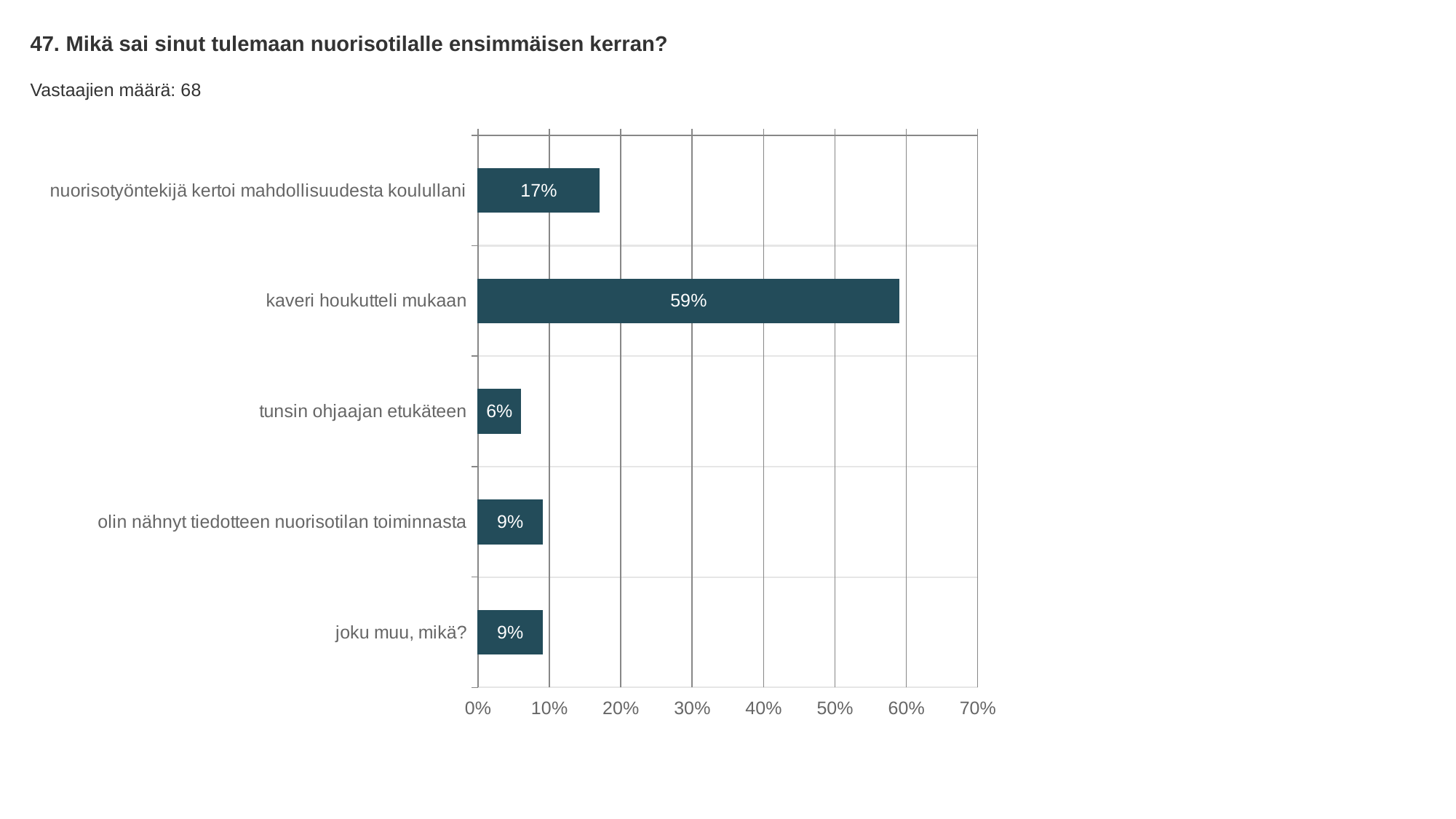

47. Mikä sai sinut tulemaan nuorisotilalle ensimmäisen kerran?
Vastaajien määrä: 68

### Chart

| Category | Mikä sai sinut tulemaan nuorisotilalle ensimmäisen kerran? |
|---|---|
| nuorisotyöntekijä kertoi mahdollisuudesta koulullani | 0.17 |
| kaveri houkutteli mukaan | 0.59 |
| tunsin ohjaajan etukäteen | 0.06 |
| olin nähnyt tiedotteen nuorisotilan toiminnasta | 0.09 |
| joku muu, mikä? | 0.09 |